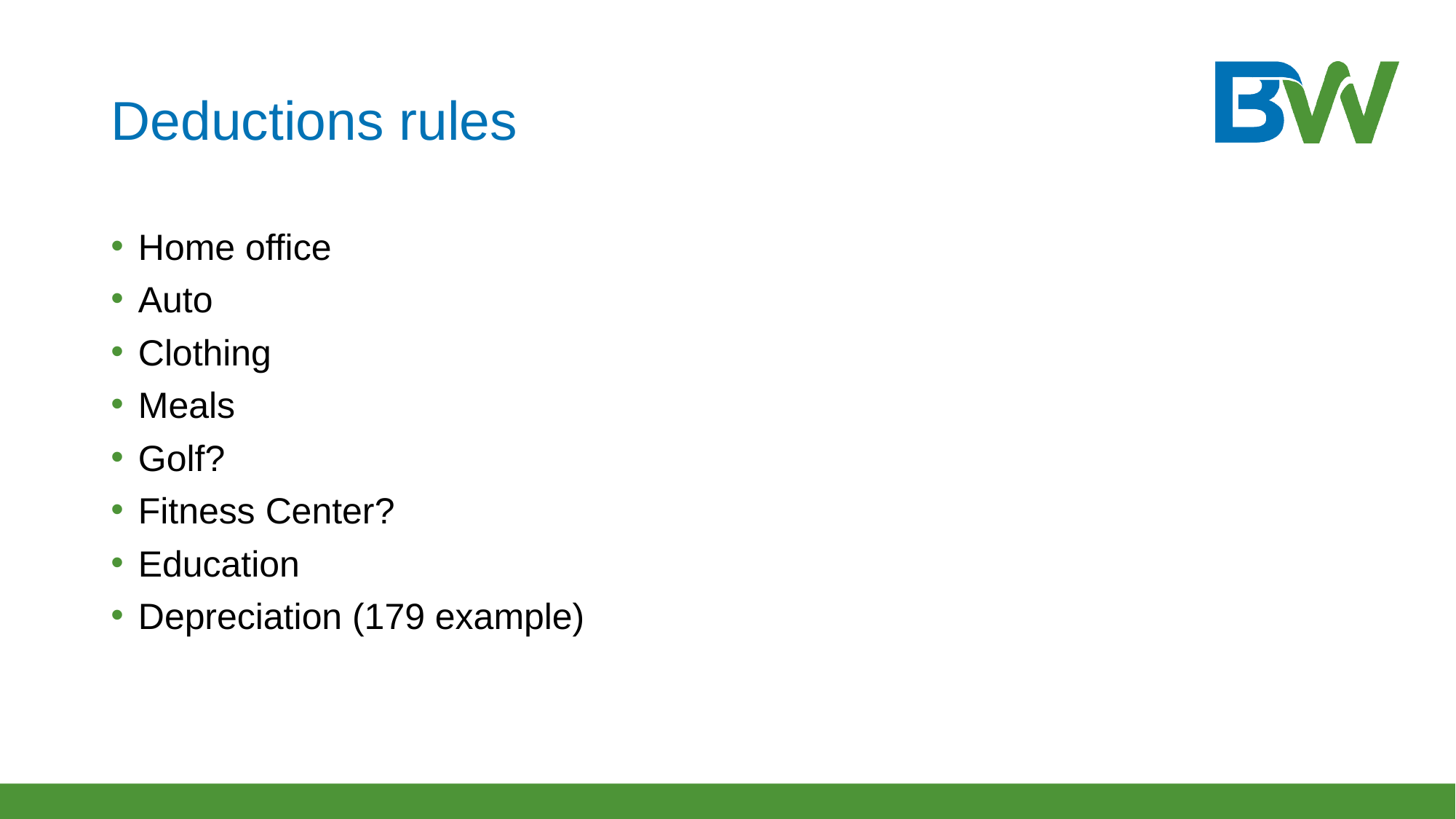

# Deductions rules
Home office
Auto
Clothing
Meals
Golf?
Fitness Center?
Education
Depreciation (179 example)